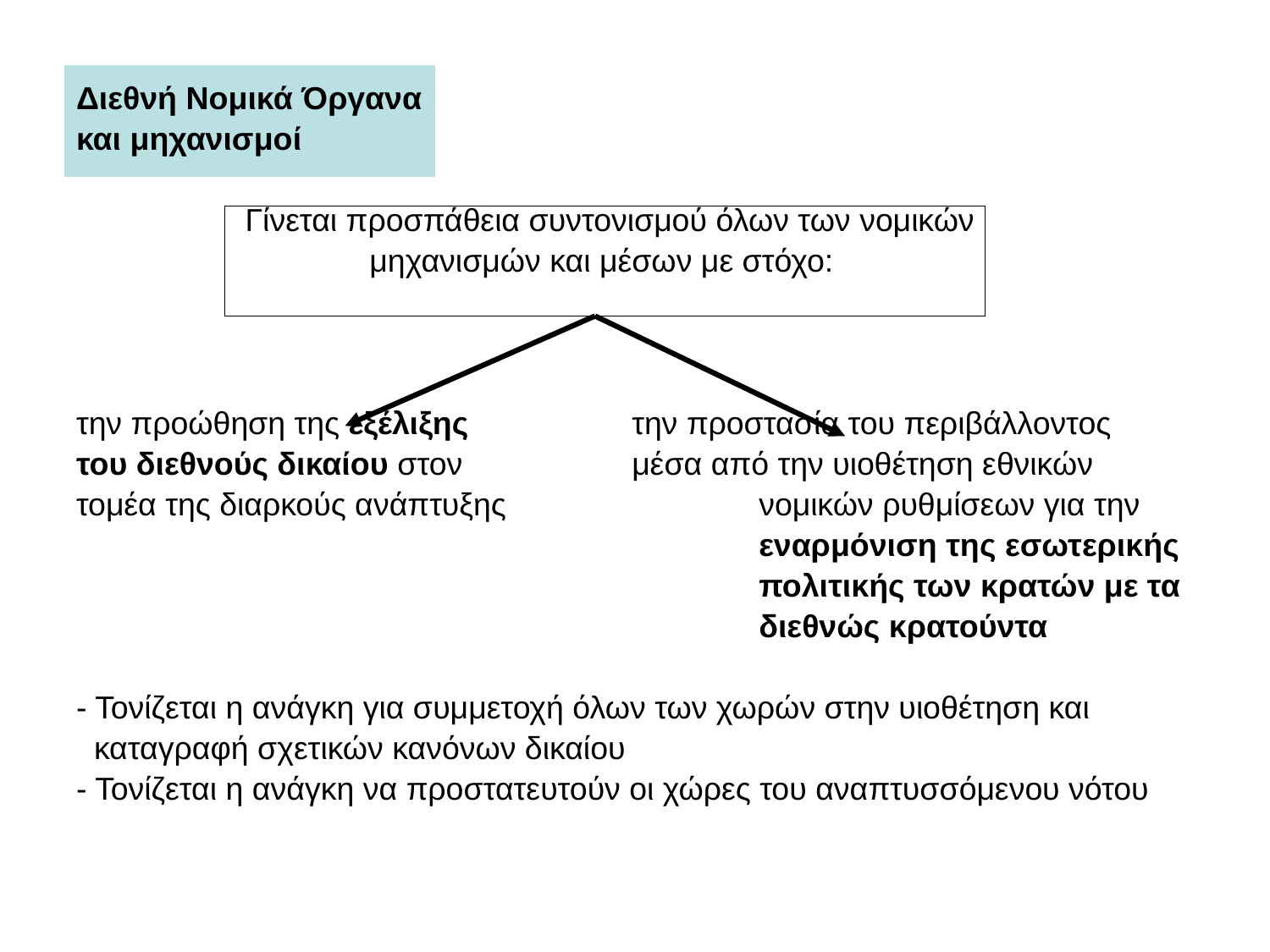

Διεθνή Νομικά Όργανα
και μηχανισμοί

                   Γίνεται προσπάθεια συντονισμού όλων των νομικών
                                 μηχανισμών και μέσων με στόχο:

την προώθηση της εξέλιξης		την προστασία του περιβάλλοντος
του διεθνούς δικαίου στον		μέσα από την υιοθέτηση εθνικών
τομέα της διαρκούς ανάπτυξης 		νομικών ρυθμίσεων για την
						εναρμόνιση της εσωτερικής
						πολιτικής των κρατών με τα
						διεθνώς κρατούντα

- Τονίζεται η ανάγκη για συμμετοχή όλων των χωρών στην υιοθέτηση και
  καταγραφή σχετικών κανόνων δικαίου
- Τονίζεται η ανάγκη να προστατευτούν οι χώρες του αναπτυσσόμενου νότου

36